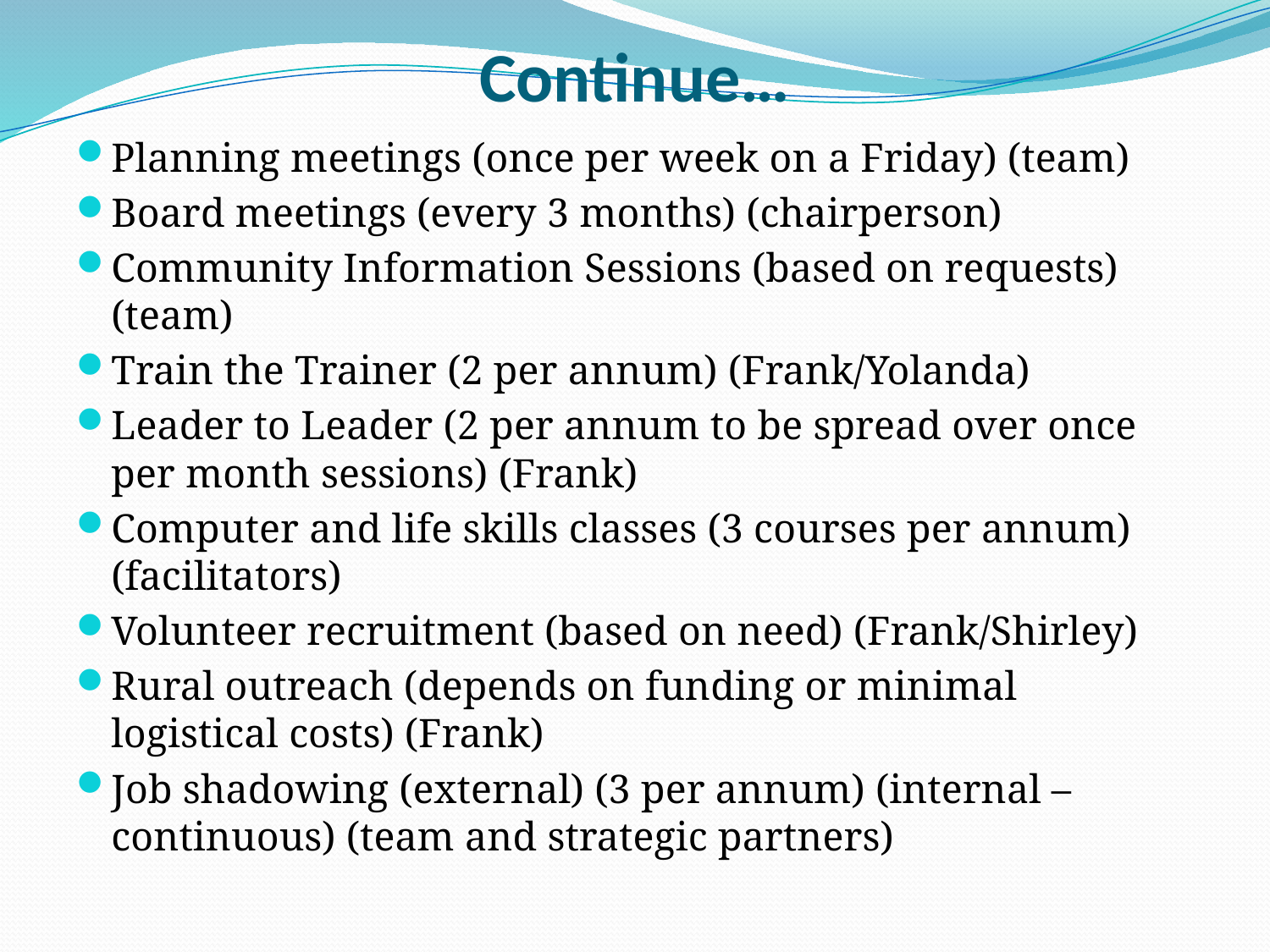

# Continue…
Planning meetings (once per week on a Friday) (team)
Board meetings (every 3 months) (chairperson)
Community Information Sessions (based on requests) (team)
Train the Trainer (2 per annum) (Frank/Yolanda)
Leader to Leader (2 per annum to be spread over once per month sessions) (Frank)
Computer and life skills classes (3 courses per annum) (facilitators)
Volunteer recruitment (based on need) (Frank/Shirley)
Rural outreach (depends on funding or minimal logistical costs) (Frank)
Job shadowing (external) (3 per annum) (internal – continuous) (team and strategic partners)